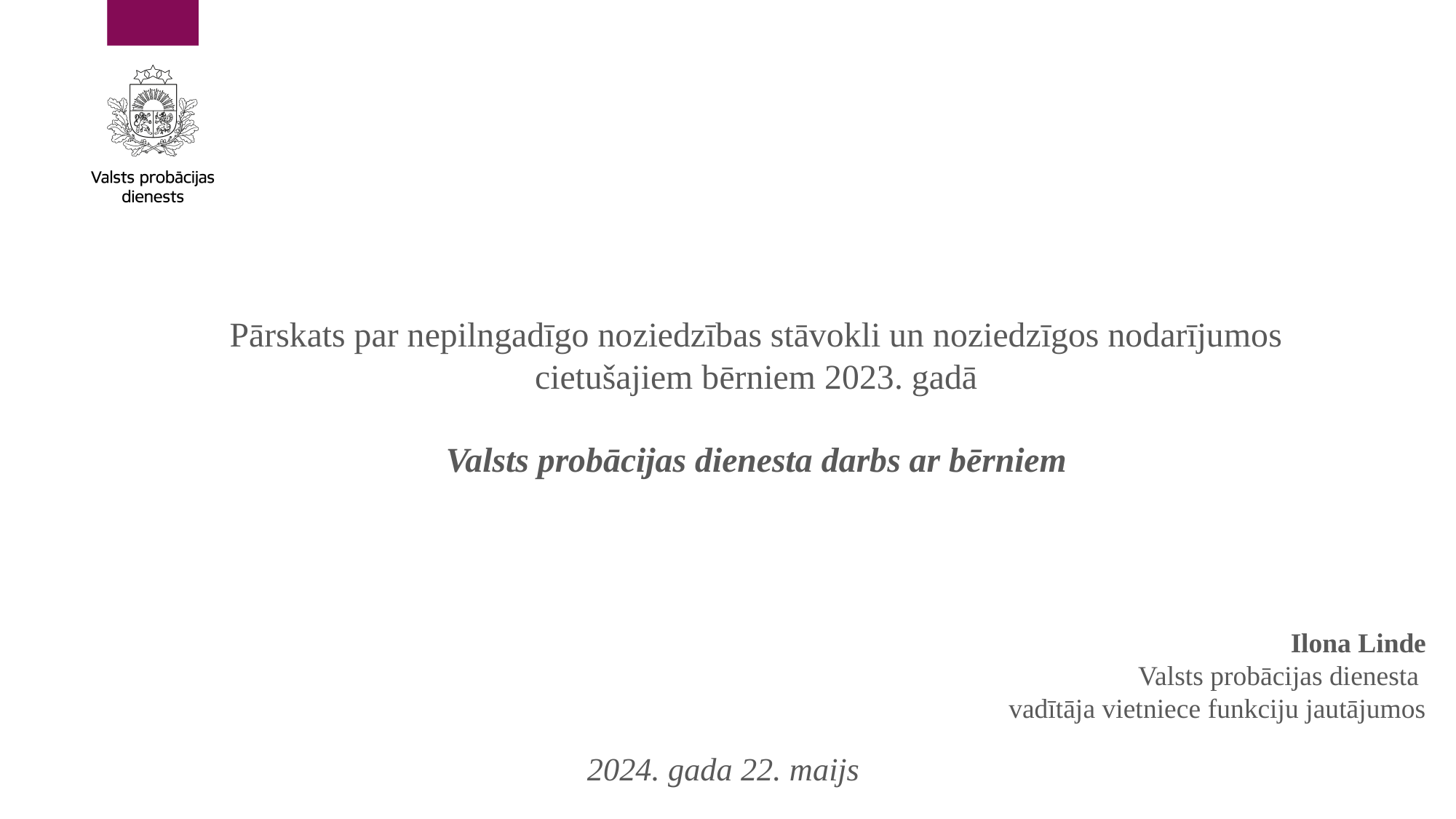

# Pārskats par nepilngadīgo noziedzības stāvokli un noziedzīgos nodarījumos cietušajiem bērniem 2023. gadā Valsts probācijas dienesta darbs ar bērniem
Ilona Linde
Valsts probācijas dienesta
vadītāja vietniece funkciju jautājumos
2024. gada 22. maijs